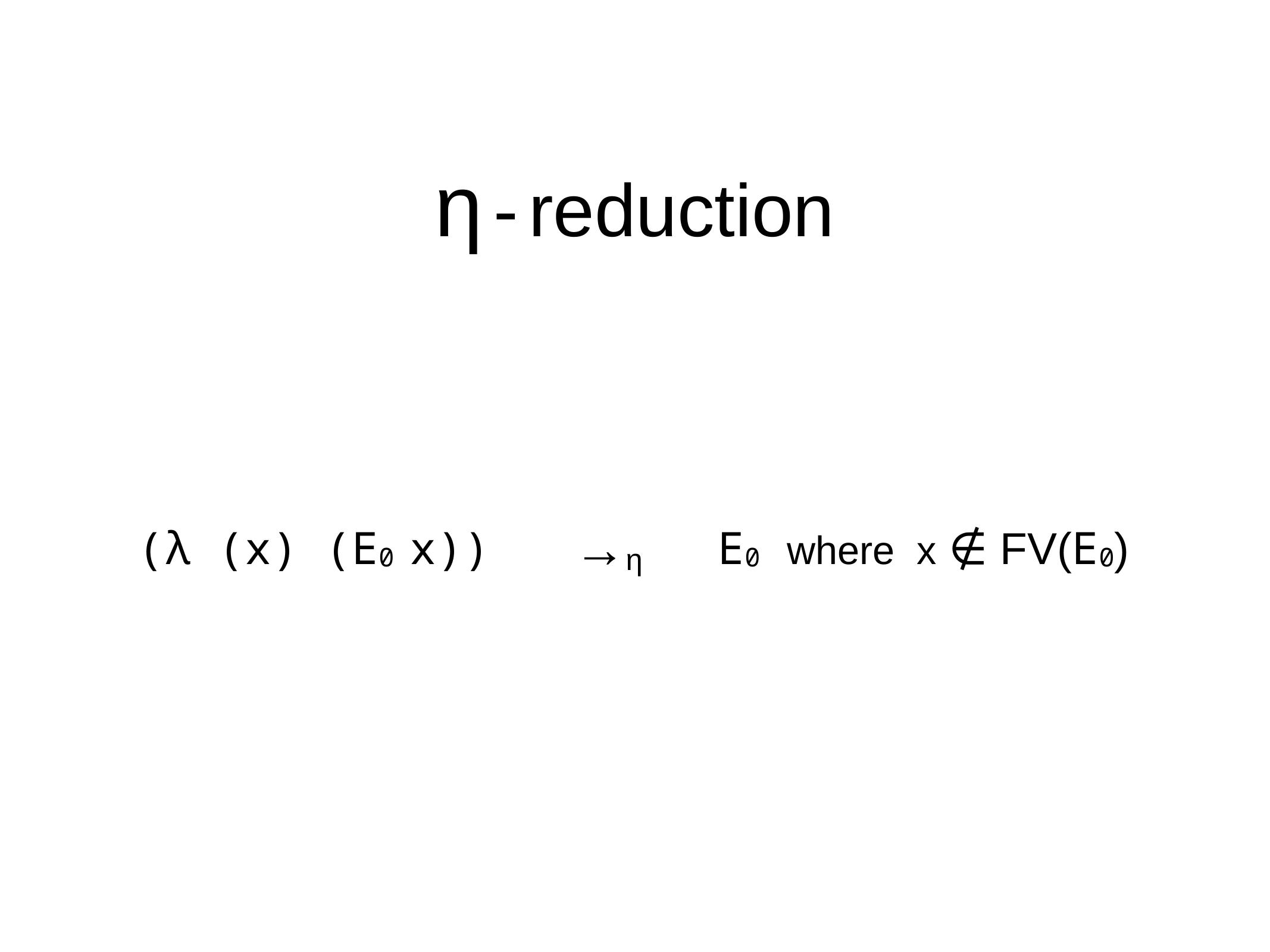

# η - reduction
→η
E0 where  x ∉ FV(E0)
(λ (x) (E0 x))